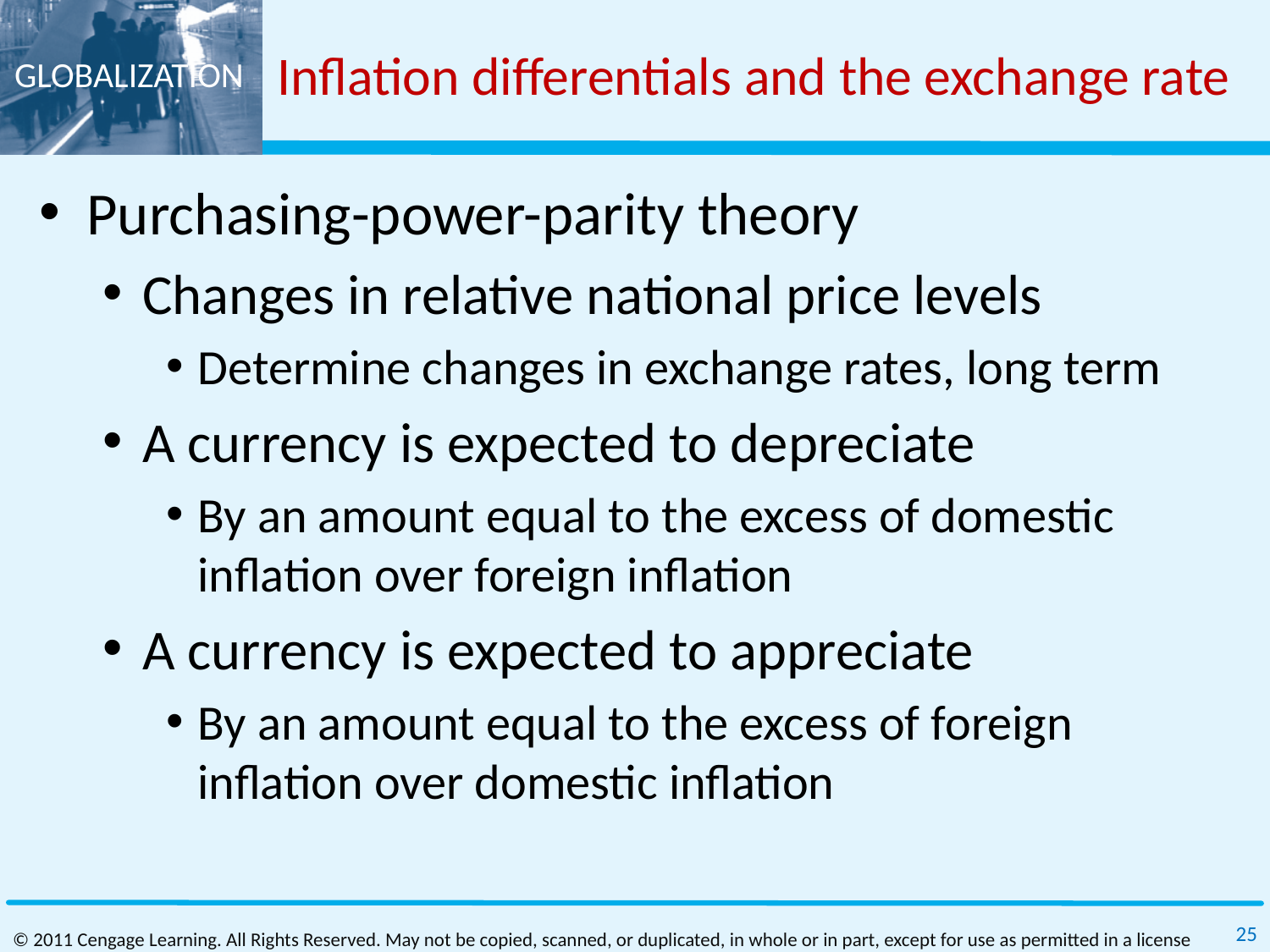

# Inflation differentials and the exchange rate
Purchasing-power-parity theory
Changes in relative national price levels
Determine changes in exchange rates, long term
A currency is expected to depreciate
By an amount equal to the excess of domestic inflation over foreign inflation
A currency is expected to appreciate
By an amount equal to the excess of foreign inflation over domestic inflation
25
© 2011 Cengage Learning. All Rights Reserved. May not be copied, scanned, or duplicated, in whole or in part, except for use as permitted in a license distributed with a certain product or service or otherwise on a password‐protected website for classroom use